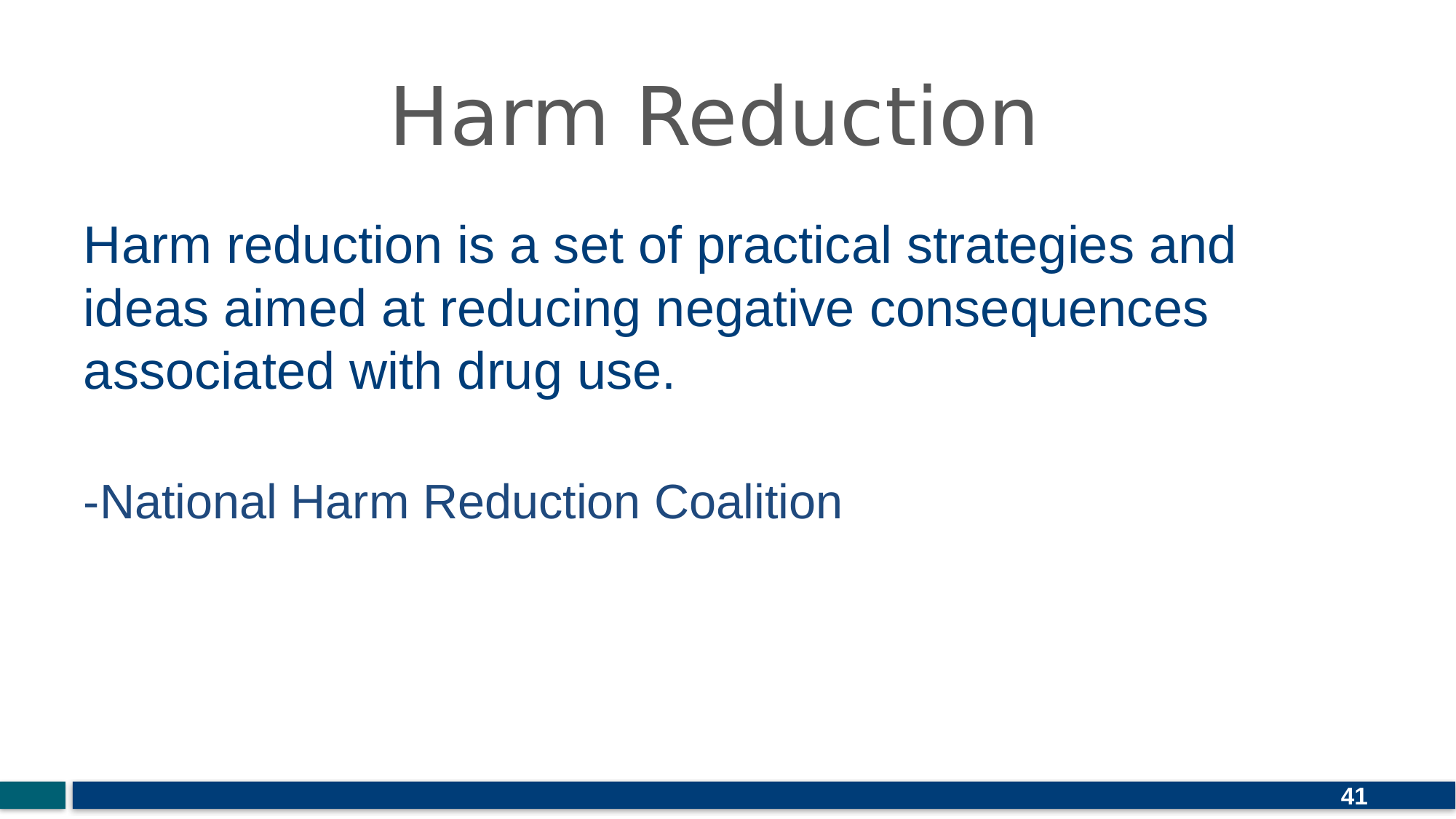

# Harm Reduction
Harm reduction is a set of practical strategies and ideas aimed at reducing negative consequences associated with drug use.

-National Harm Reduction Coalition